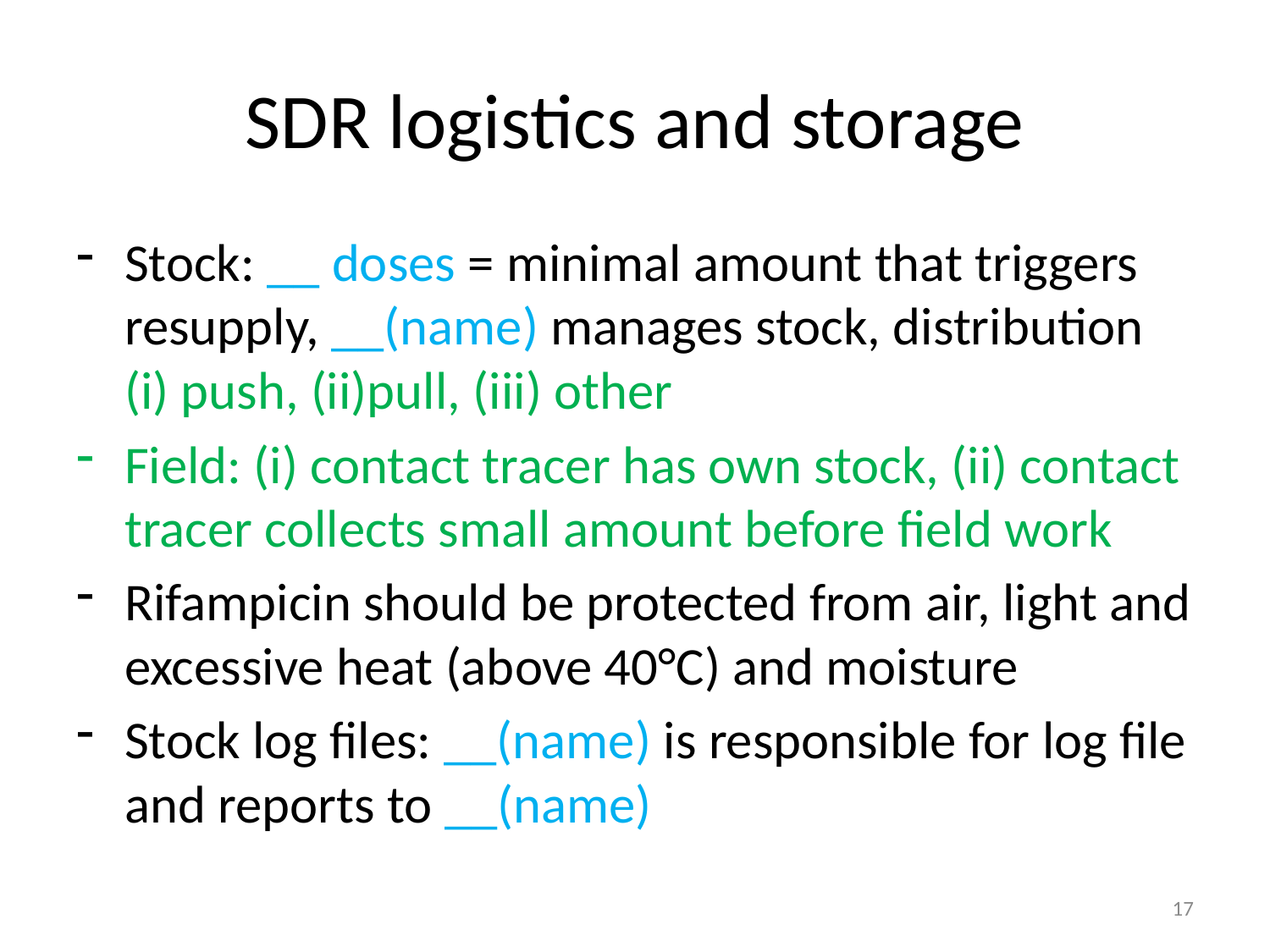

# SDR logistics and storage
Stock: __ doses = minimal amount that triggers resupply, __(name) manages stock, distribution (i) push, (ii)pull, (iii) other
Field: (i) contact tracer has own stock, (ii) contact tracer collects small amount before field work
Rifampicin should be protected from air, light and excessive heat (above 40°C) and moisture
Stock log files: __(name) is responsible for log file and reports to __(name)
17